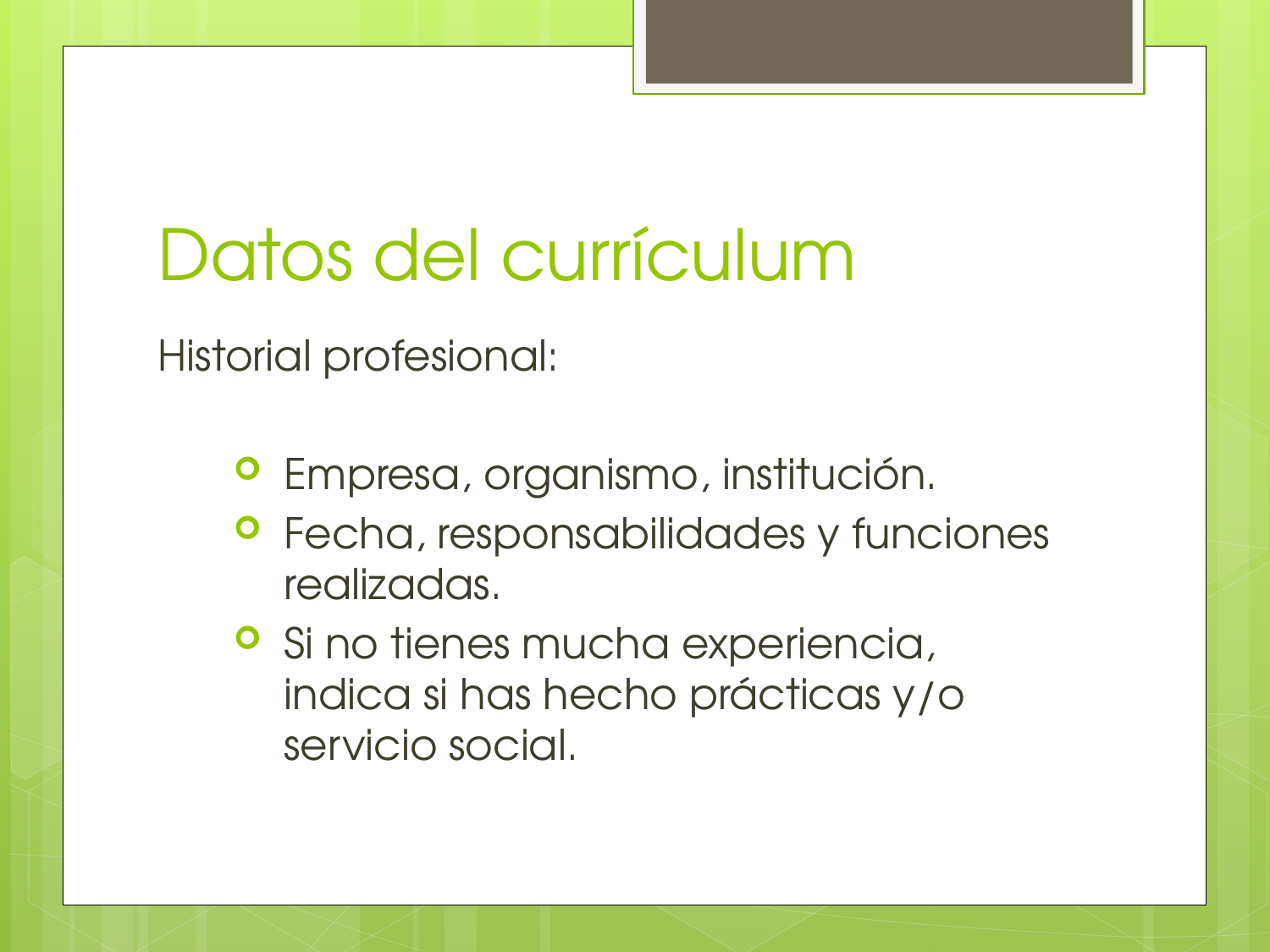

# Datos del currículum
Historial profesional:

Empresa, organismo, institución.
Fecha, responsabilidades y funciones realizadas.
Si no tienes mucha experiencia, indica si has hecho prácticas y/o servicio social.